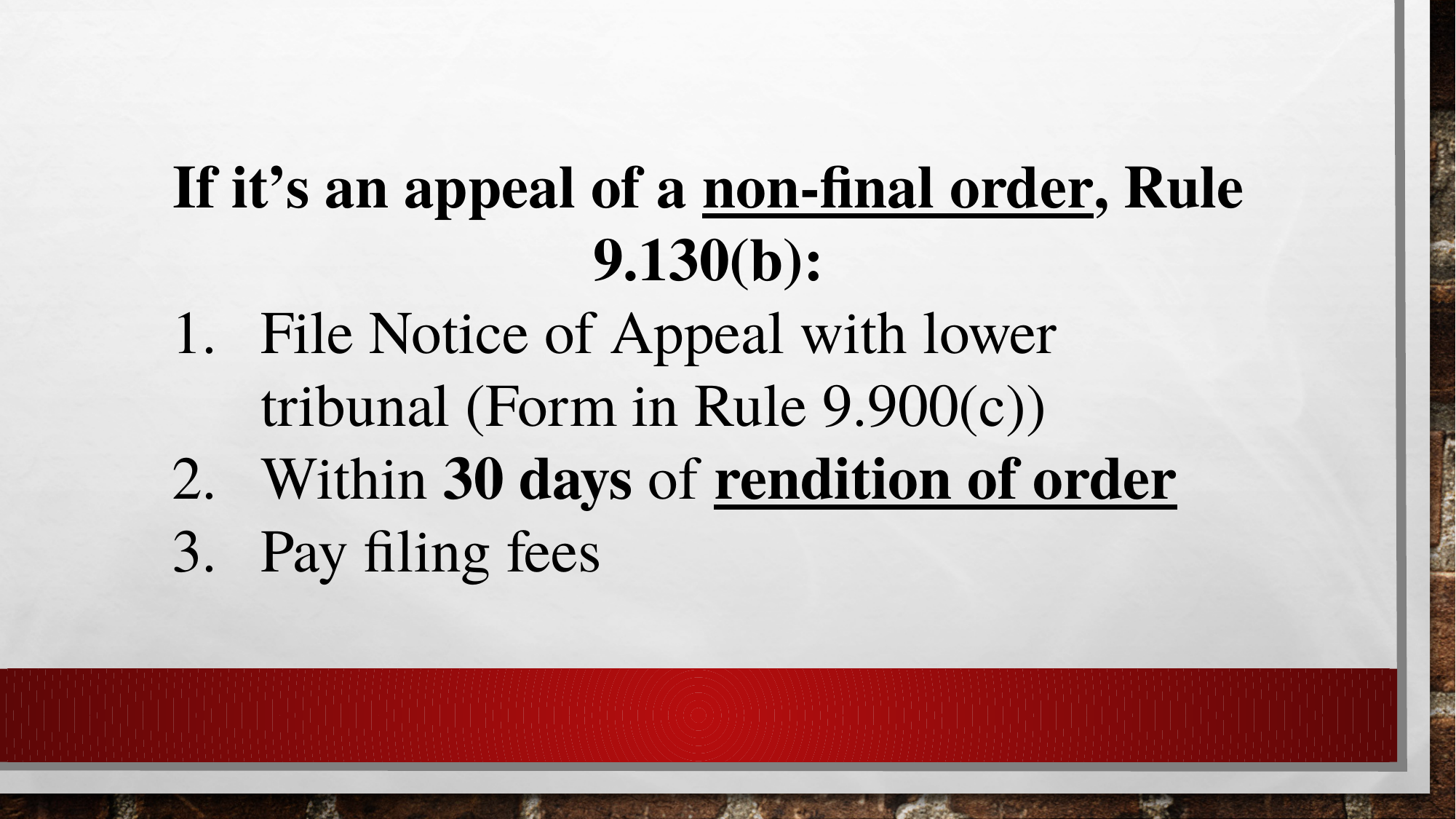

If it’s an appeal of a non-final order, Rule 9.130(b):
File Notice of Appeal with lower tribunal (Form in Rule 9.900(c))
Within 30 days of rendition of order
Pay filing fees